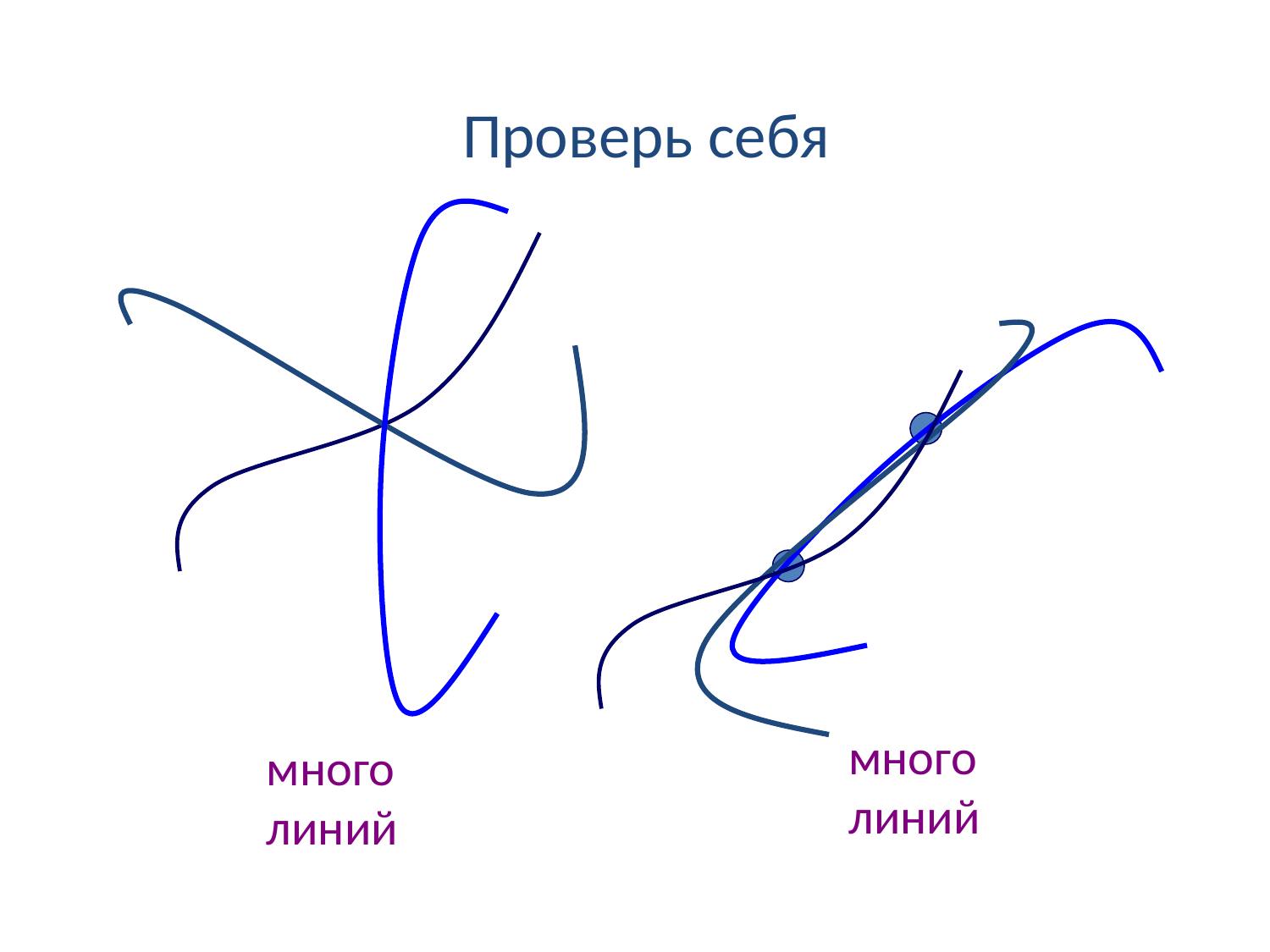

# Проверь себя

много линий
много линий